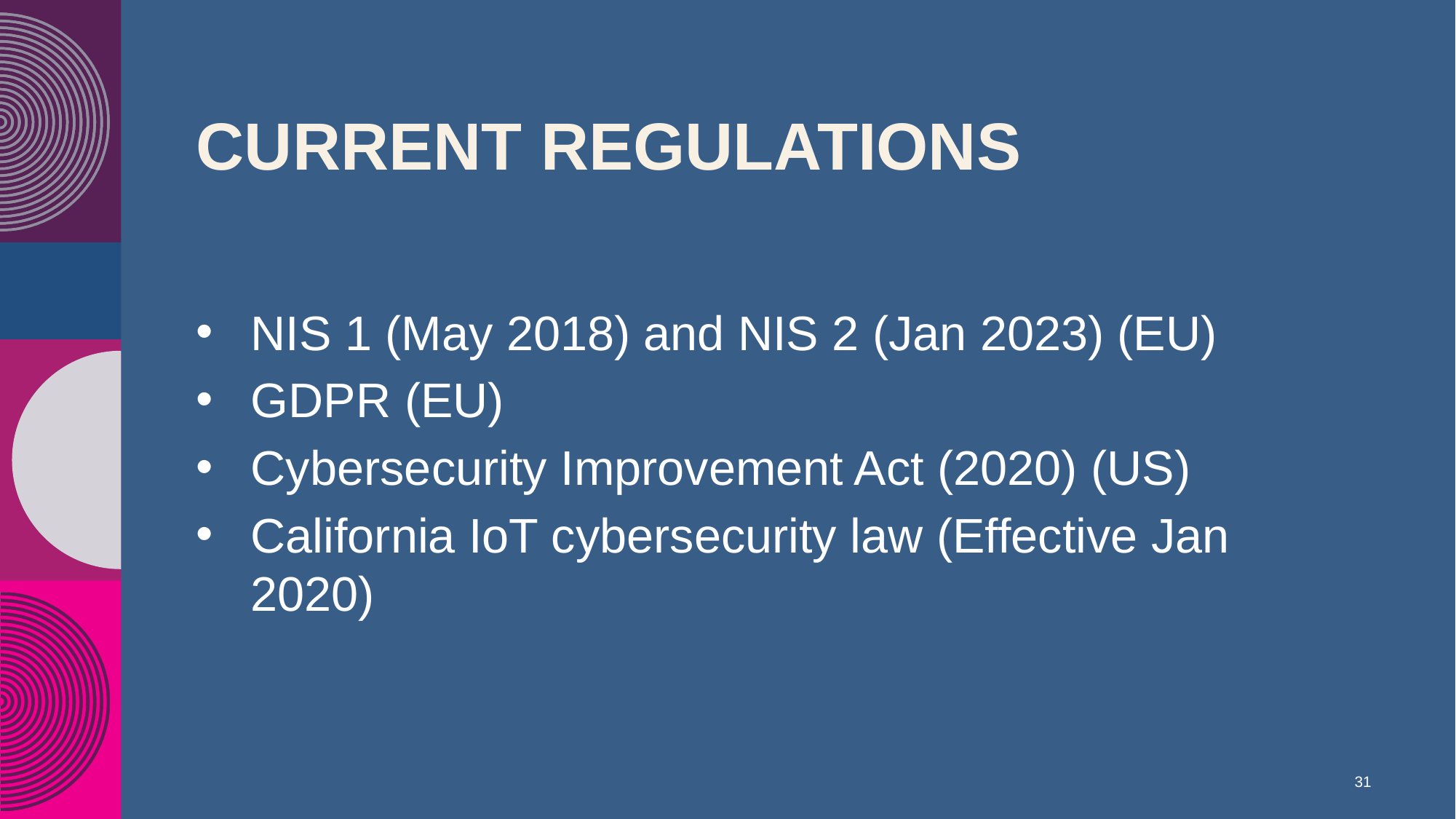

# Current Regulations
NIS 1 (May 2018) and NIS 2 (Jan 2023) (EU)
GDPR (EU)
Cybersecurity Improvement Act (2020) (US)
California IoT cybersecurity law (Effective Jan 2020)
31